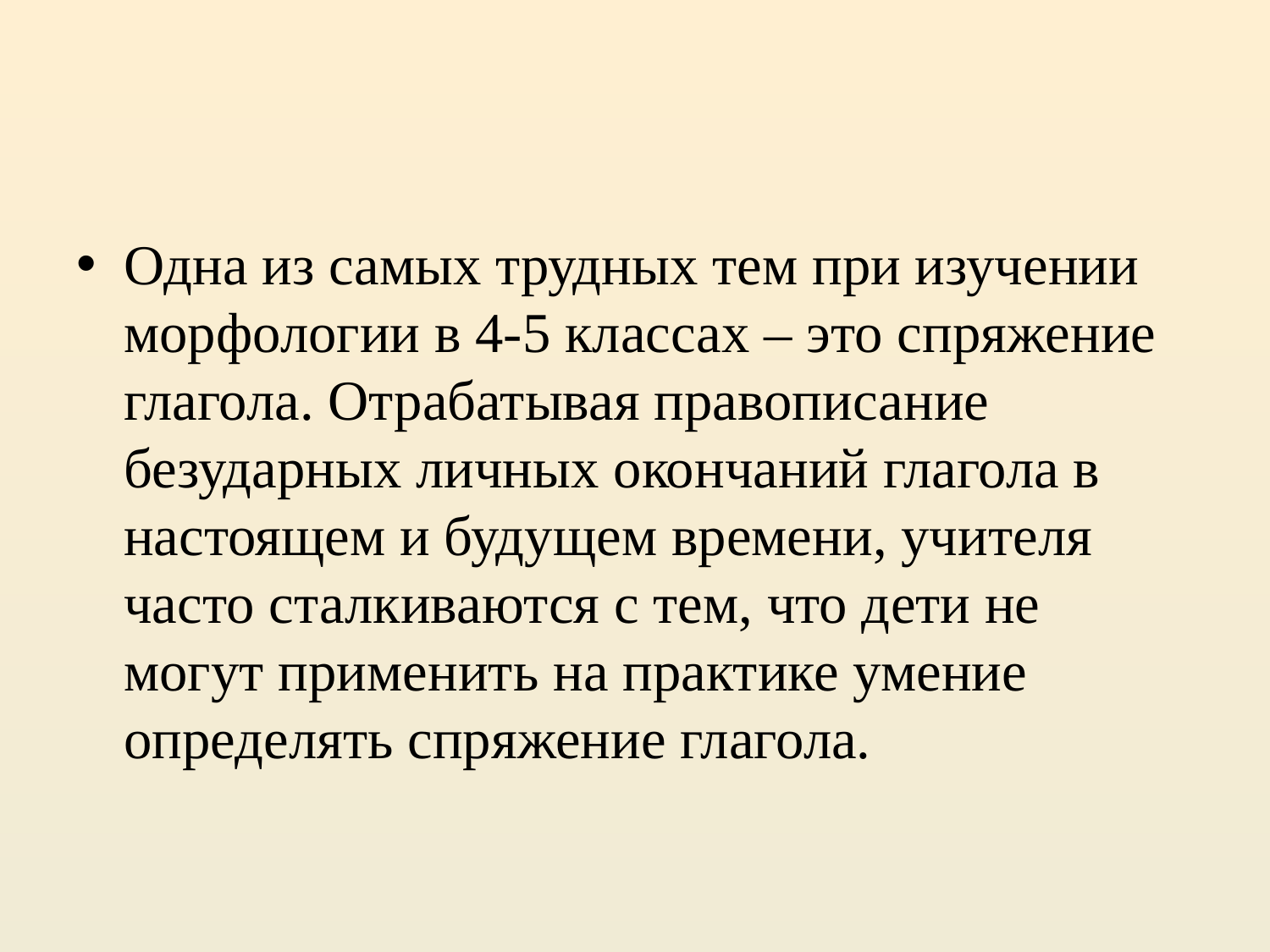

#
Одна из самых трудных тем при изучении морфологии в 4-5 классах – это спряжение глагола. Отрабатывая правописание безударных личных окончаний глагола в настоящем и будущем времени, учителя часто сталкиваются с тем, что дети не могут применить на практике умение определять спряжение глагола.